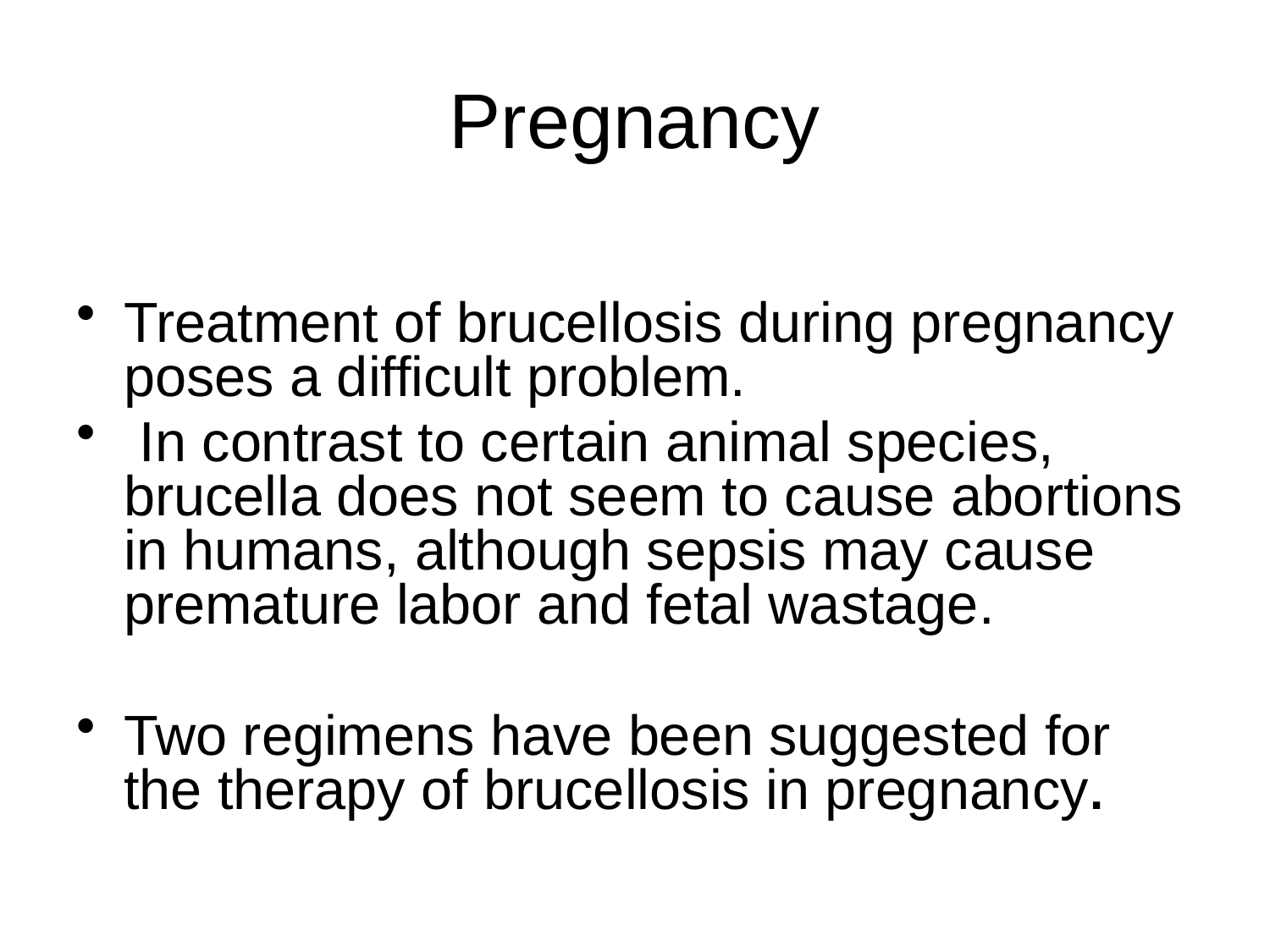

# Pregnancy

Treatment of brucellosis during pregnancy poses a difficult problem.
 In contrast to certain animal species, brucella does not seem to cause abortions in humans, although sepsis may cause premature labor and fetal wastage.

Two regimens have been suggested for the therapy of brucellosis in pregnancy.